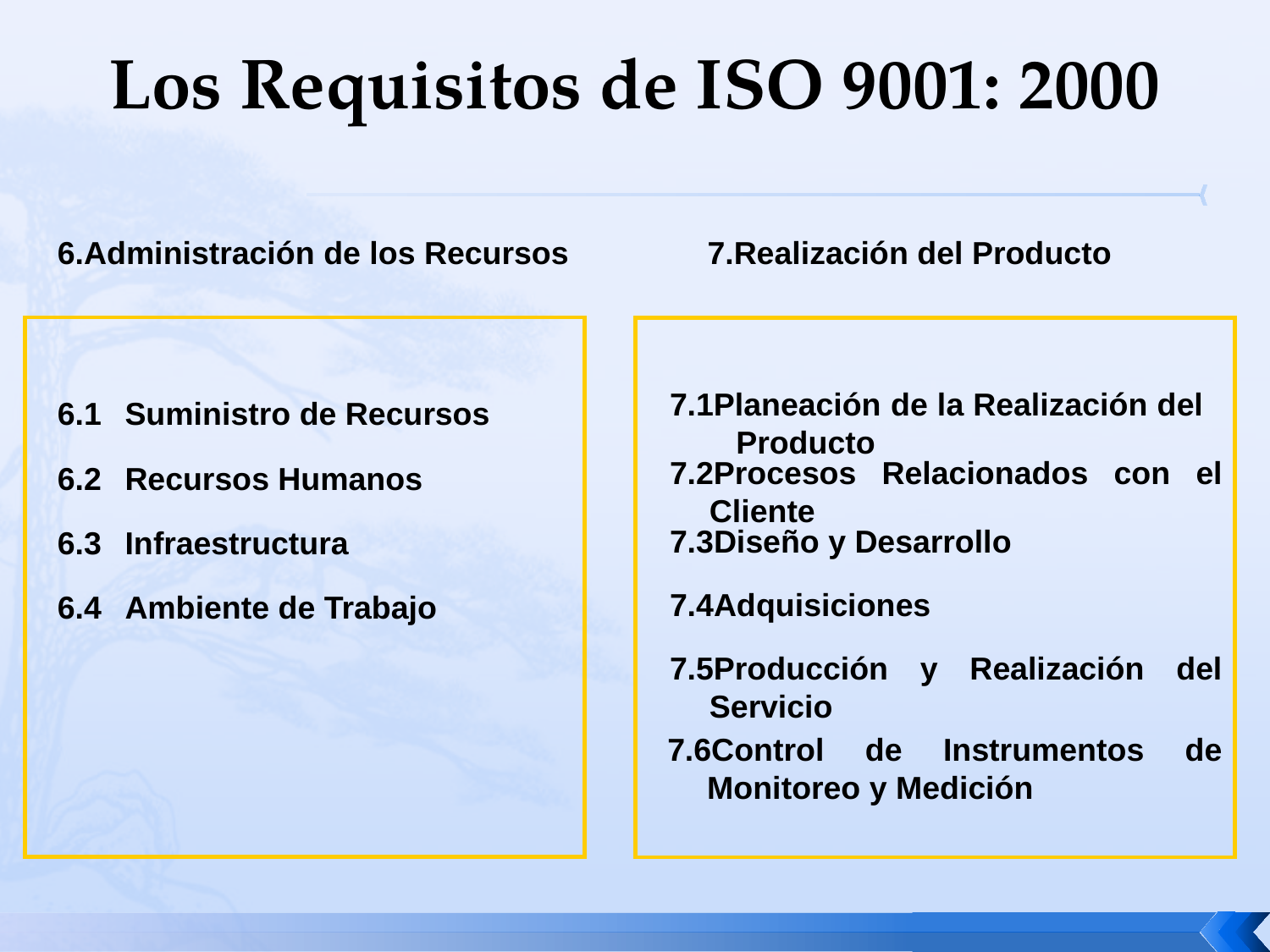

# Los Requisitos de ISO 9001: 2000
6.Administración de los Recursos
7.Realización del Producto

7.1Planeación de la Realización del      Producto
7.2Procesos Relacionados con el Cliente
7.3Diseño y Desarrollo
7.4Adquisiciones
7.5Producción y Realización del Servicio
7.6Control de Instrumentos de Monitoreo y Medición
6.1	Suministro de Recursos
6.2	Recursos Humanos
6.3	Infraestructura
6.4	Ambiente de Trabajo